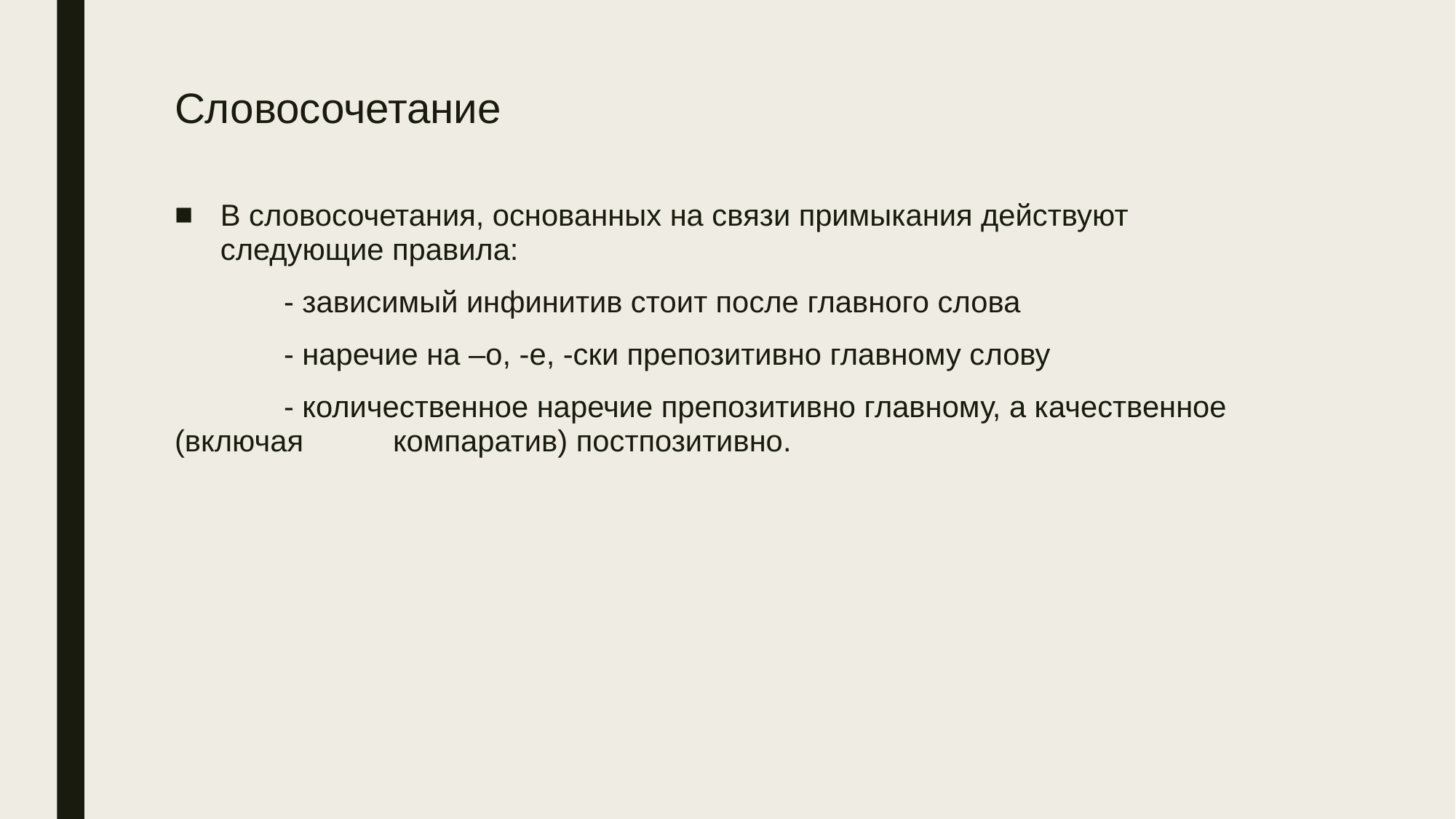

# Словосочетание
В словосочетания, основанных на связи примыкания действуют следующие правила:
	- зависимый инфинитив стоит после главного слова
	- наречие на –о, -е, -ски препозитивно главному слову
	- количественное наречие препозитивно главному, а качественное (включая 	компаратив) постпозитивно.